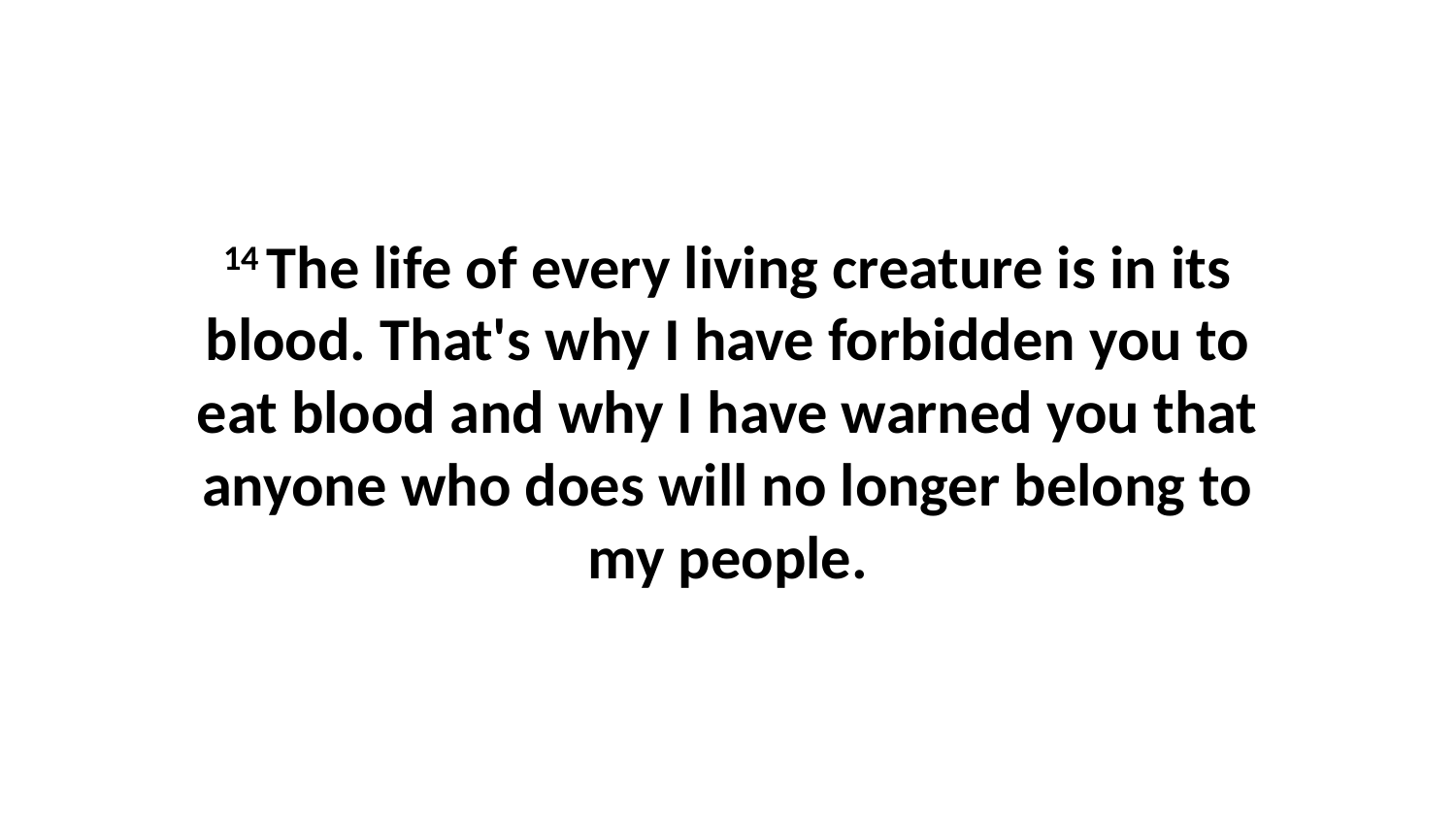

14 The life of every living creature is in its blood. That's why I have forbidden you to eat blood and why I have warned you that anyone who does will no longer belong to my people.